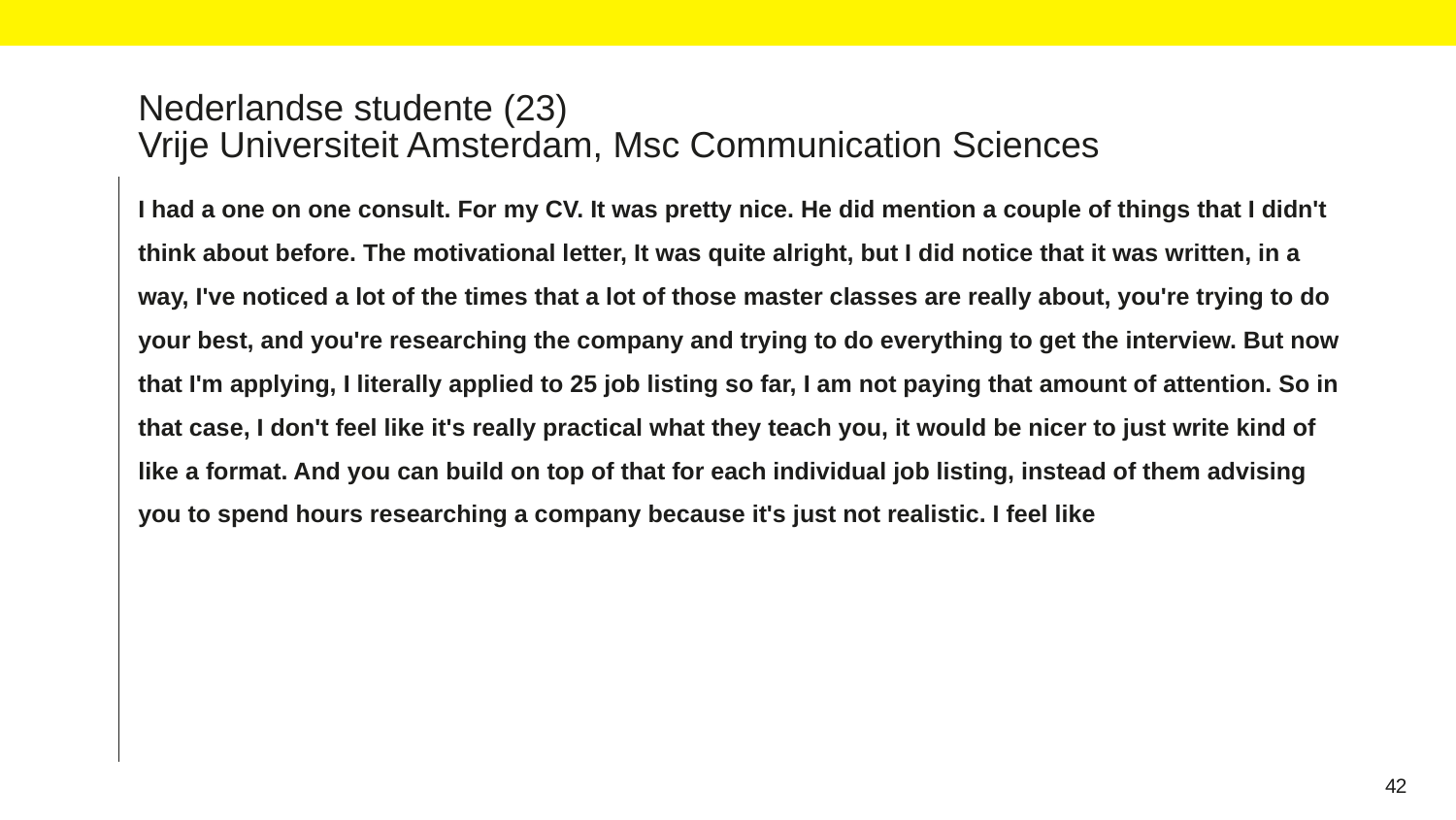

# Nederlandse studente (23) Vrije Universiteit Amsterdam, Msc Communication Sciences
I had a one on one consult. For my CV. It was pretty nice. He did mention a couple of things that I didn't think about before. The motivational letter, It was quite alright, but I did notice that it was written, in a way, I've noticed a lot of the times that a lot of those master classes are really about, you're trying to do your best, and you're researching the company and trying to do everything to get the interview. But now that I'm applying, I literally applied to 25 job listing so far, I am not paying that amount of attention. So in that case, I don't feel like it's really practical what they teach you, it would be nicer to just write kind of like a format. And you can build on top of that for each individual job listing, instead of them advising you to spend hours researching a company because it's just not realistic. I feel like
42